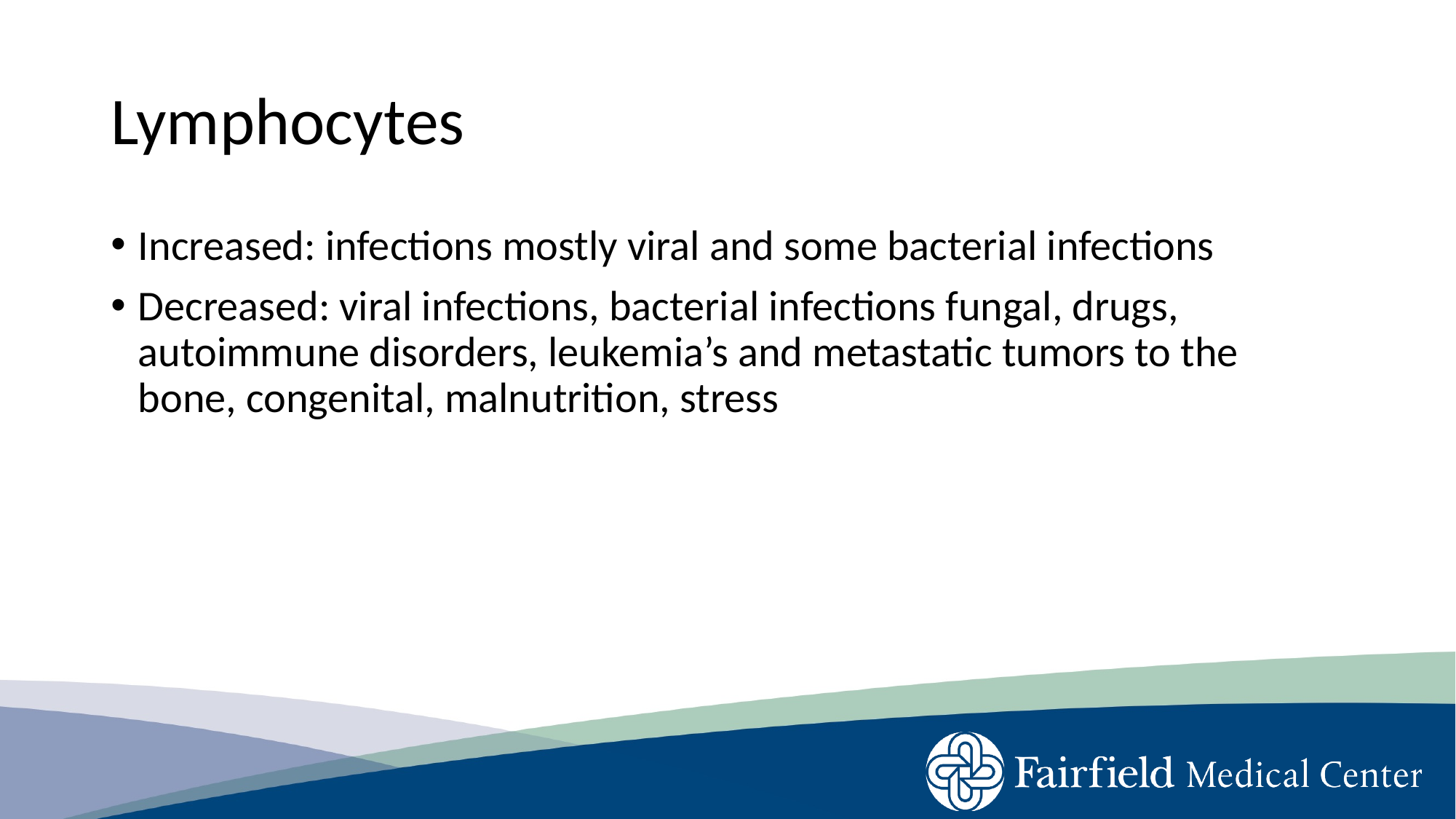

# Lymphocytes
Increased: infections mostly viral and some bacterial infections
Decreased: viral infections, bacterial infections fungal, drugs, autoimmune disorders, leukemia’s and metastatic tumors to the bone, congenital, malnutrition, stress